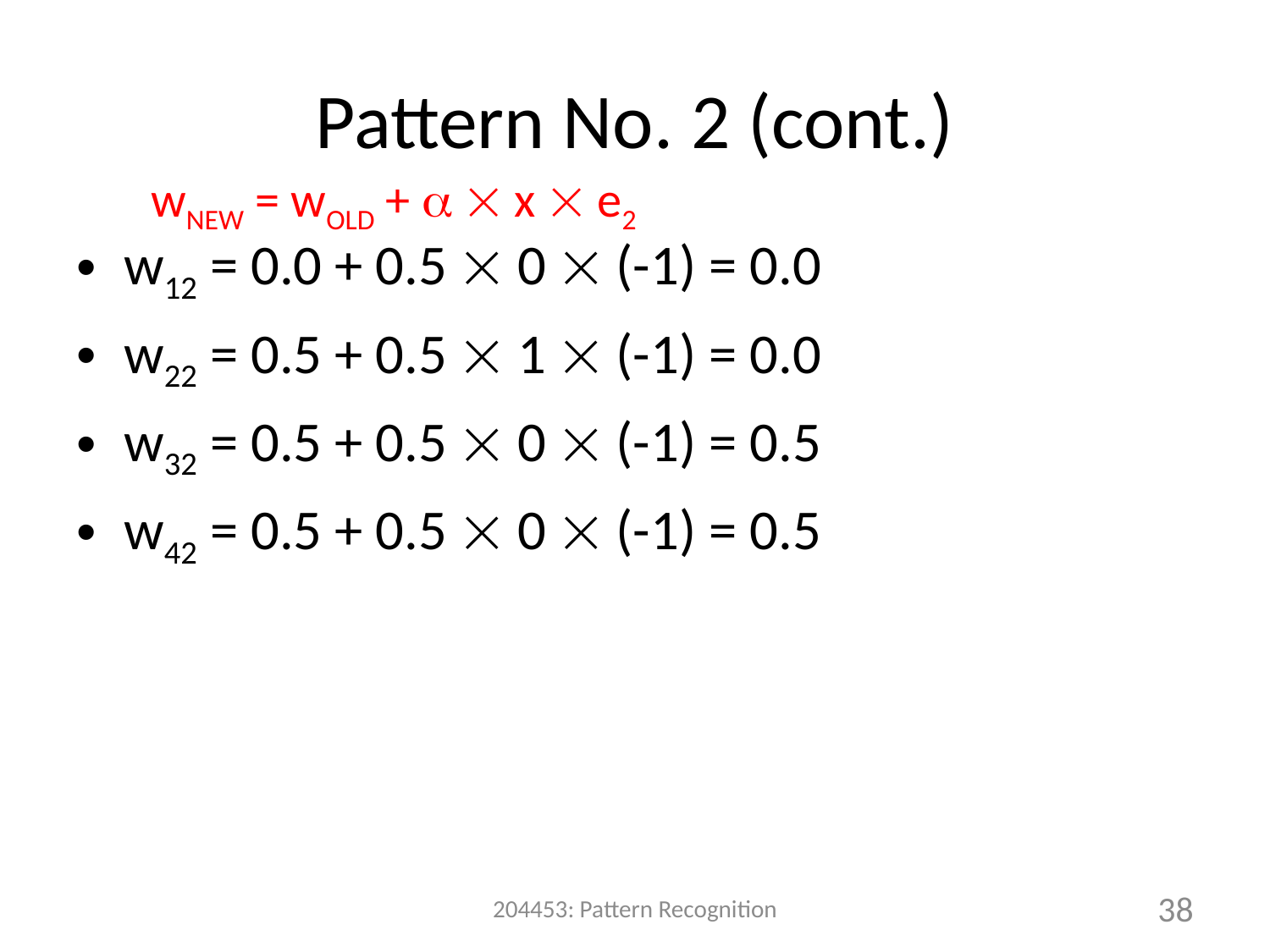

# Pattern No. 2 (cont.)
wNEW = wOLD + α × x × e2
w12 = 0.0 + 0.5 × 0 × (-1) = 0.0
w22 = 0.5 + 0.5 × 1 × (-1) = 0.0
w32 = 0.5 + 0.5 × 0 × (-1) = 0.5
w42 = 0.5 + 0.5 × 0 × (-1) = 0.5
204453: Pattern Recognition
38